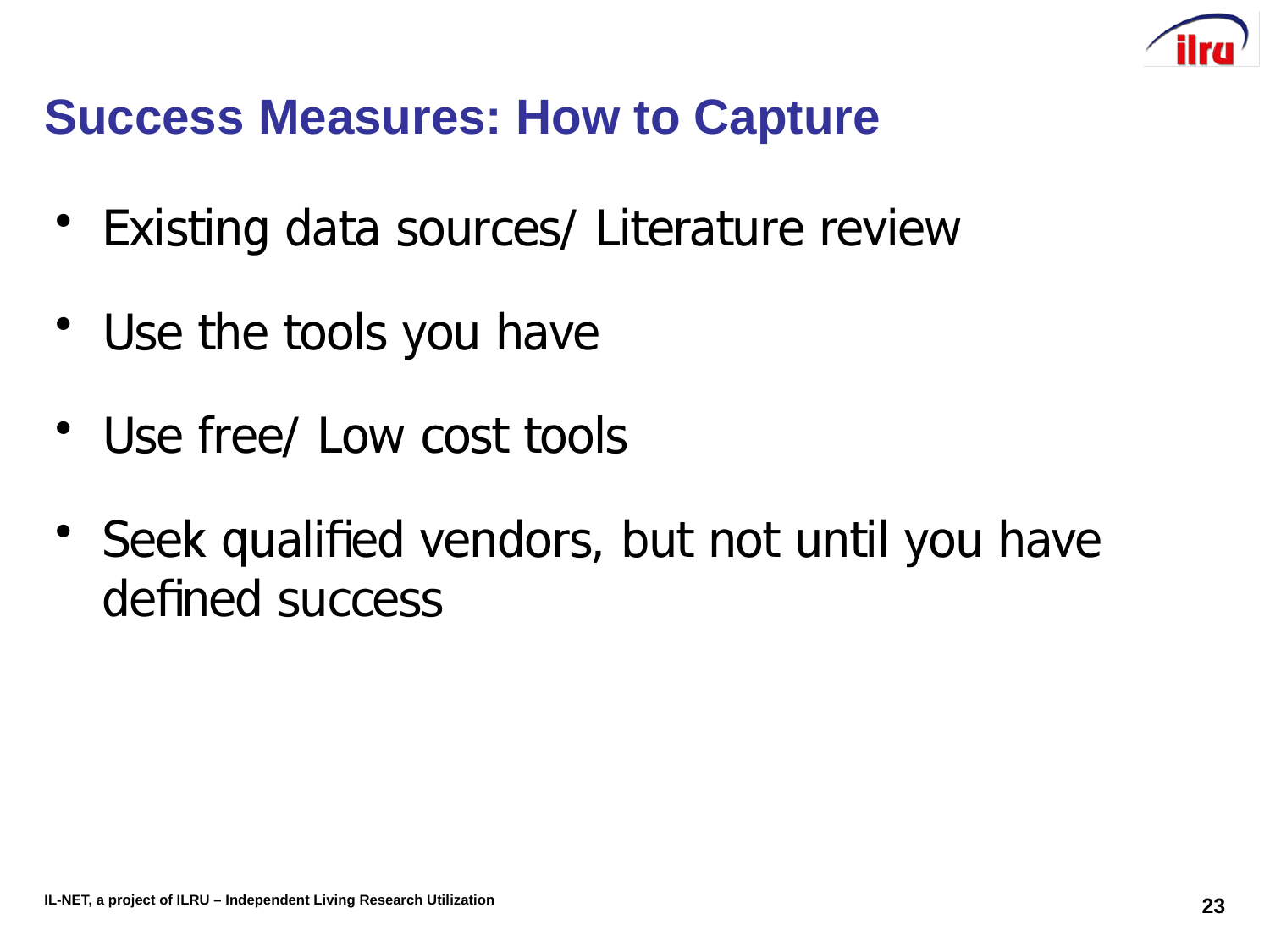

# Success Measures: How to Capture
Existing data sources/ Literature review

Use the tools you have

Use free/ Low cost tools

Seek qualified vendors, but not until you have defined success

23